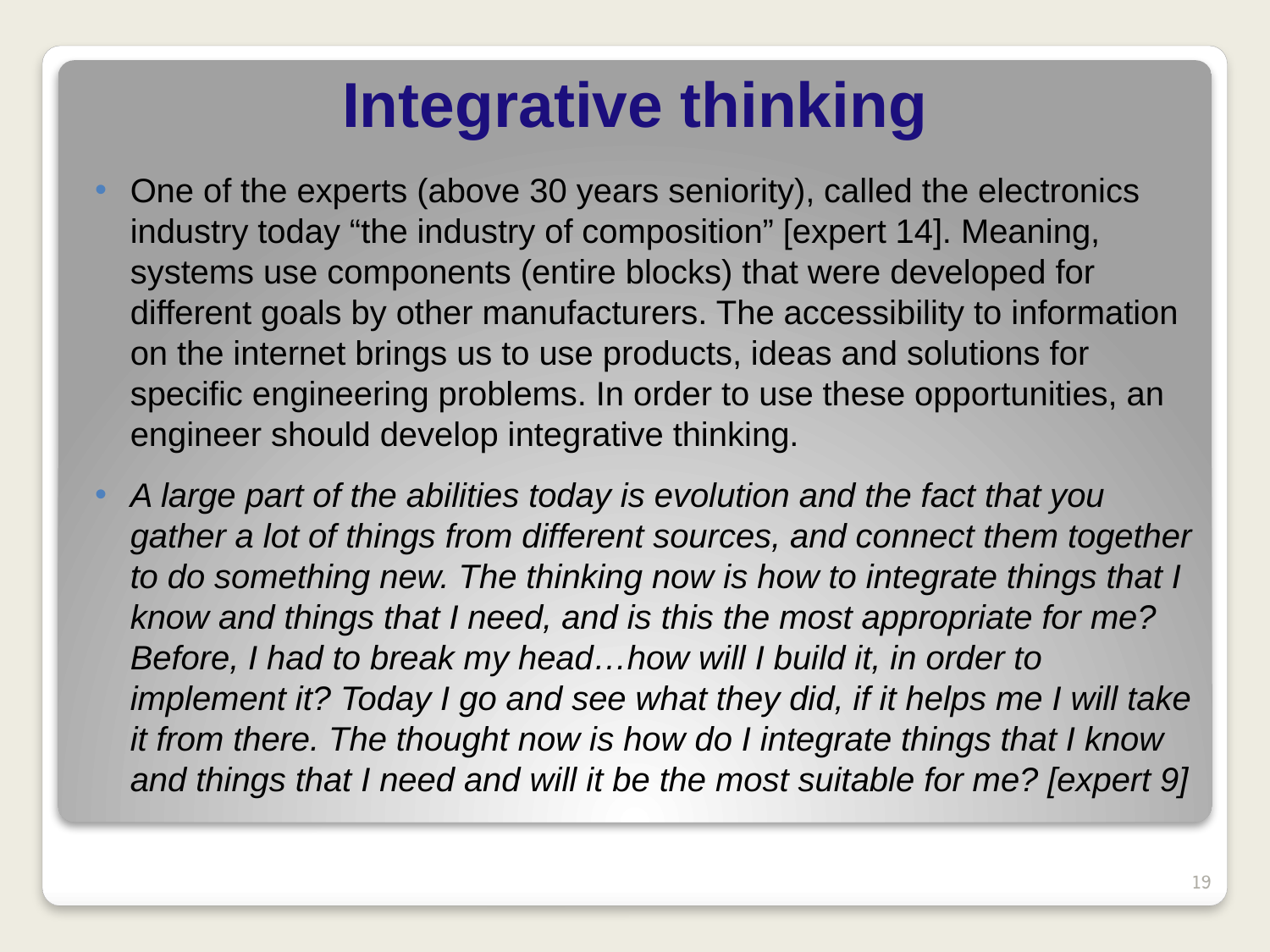

# Integrative thinking
One of the experts (above 30 years seniority), called the electronics industry today “the industry of composition” [expert 14]. Meaning, systems use components (entire blocks) that were developed for different goals by other manufacturers. The accessibility to information on the internet brings us to use products, ideas and solutions for specific engineering problems. In order to use these opportunities, an engineer should develop integrative thinking.
A large part of the abilities today is evolution and the fact that you gather a lot of things from different sources, and connect them together to do something new. The thinking now is how to integrate things that I know and things that I need, and is this the most appropriate for me?  Before, I had to break my head…how will I build it, in order to implement it? Today I go and see what they did, if it helps me I will take it from there. The thought now is how do I integrate things that I know and things that I need and will it be the most suitable for me? [expert 9]

19